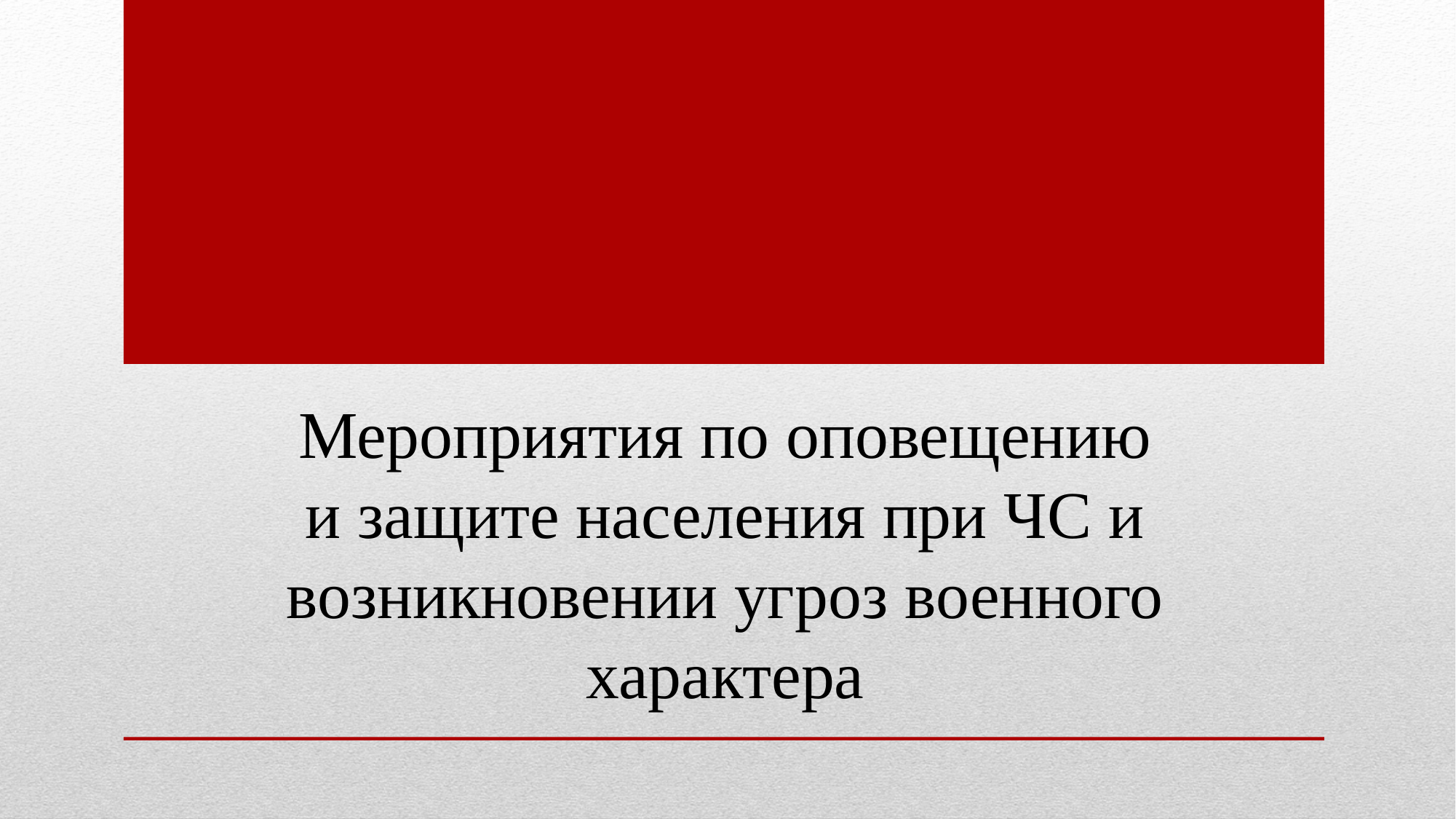

Мероприятия по оповещению и защите населения при ЧС и возникновении угроз военного характера